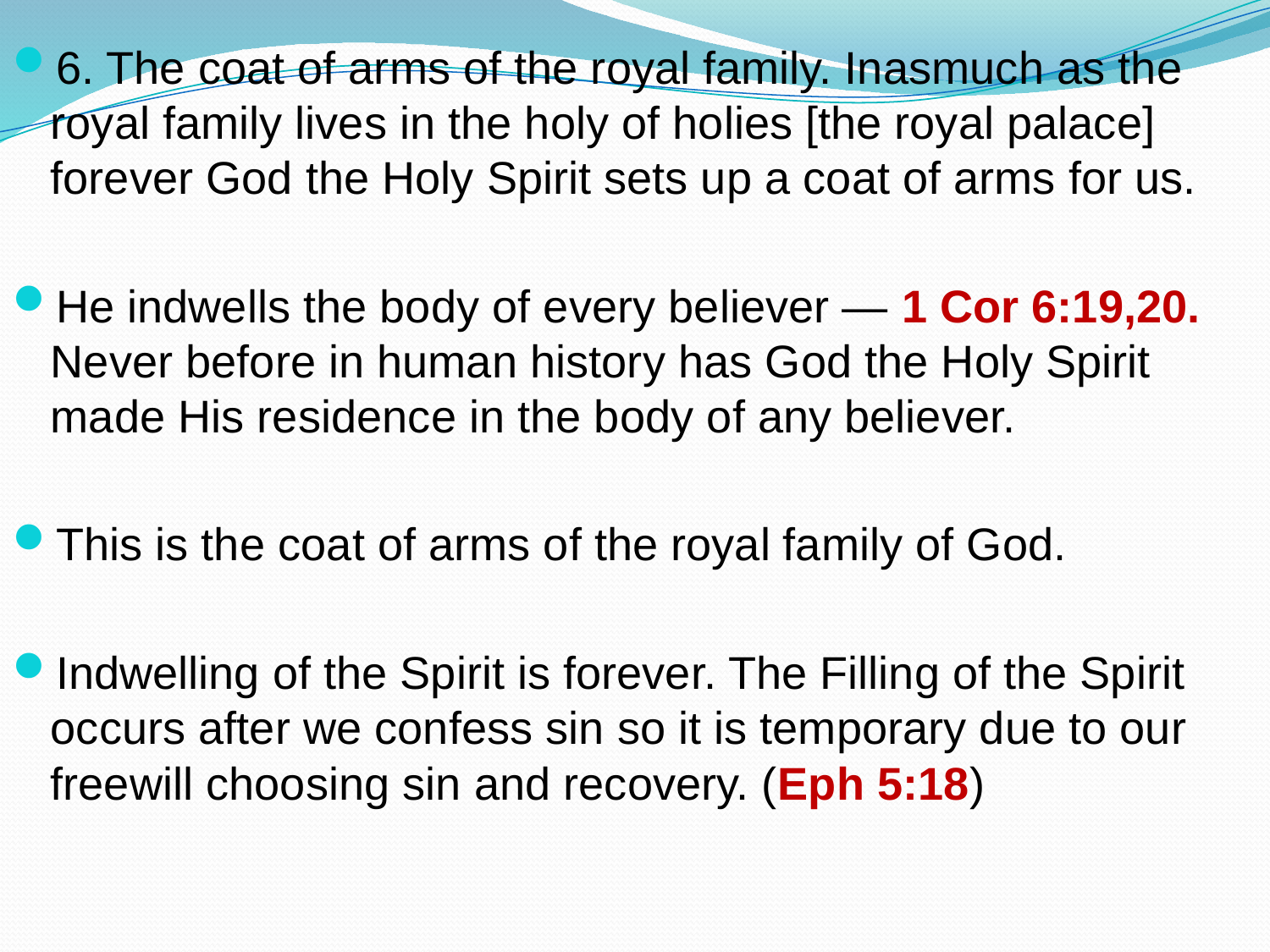

6. The coat of arms of the royal family. Inasmuch as the royal family lives in the holy of holies [the royal palace] forever God the Holy Spirit sets up a coat of arms for us.

He indwells the body of every believer — 1 Cor 6:19,20. Never before in human history has God the Holy Spirit made His residence in the body of any believer.

This is the coat of arms of the royal family of God.

Indwelling of the Spirit is forever. The Filling of the Spirit occurs after we confess sin so it is temporary due to our freewill choosing sin and recovery. (Eph 5:18)